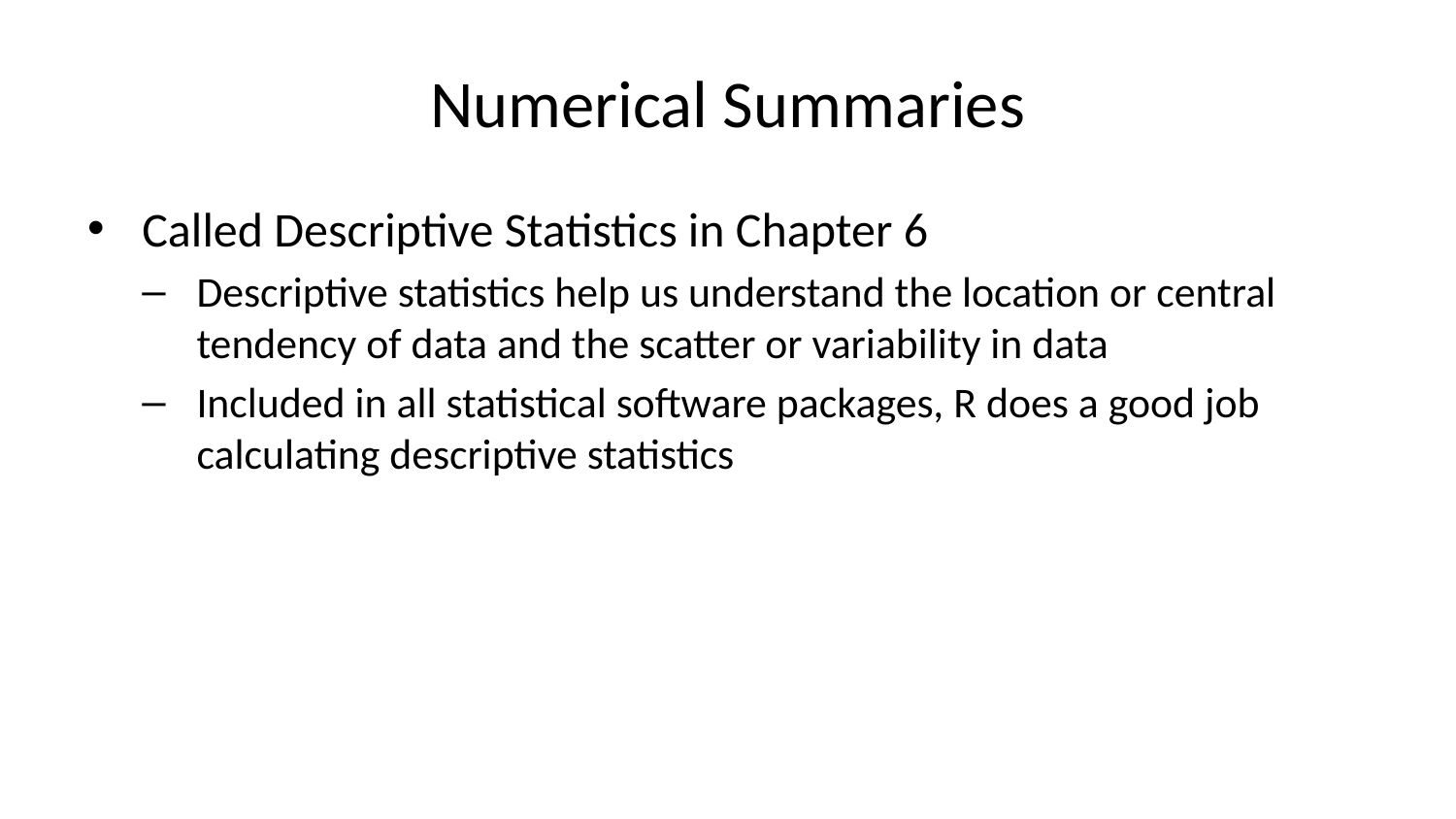

# Numerical Summaries
Called Descriptive Statistics in Chapter 6
Descriptive statistics help us understand the location or central tendency of data and the scatter or variability in data
Included in all statistical software packages, R does a good job calculating descriptive statistics